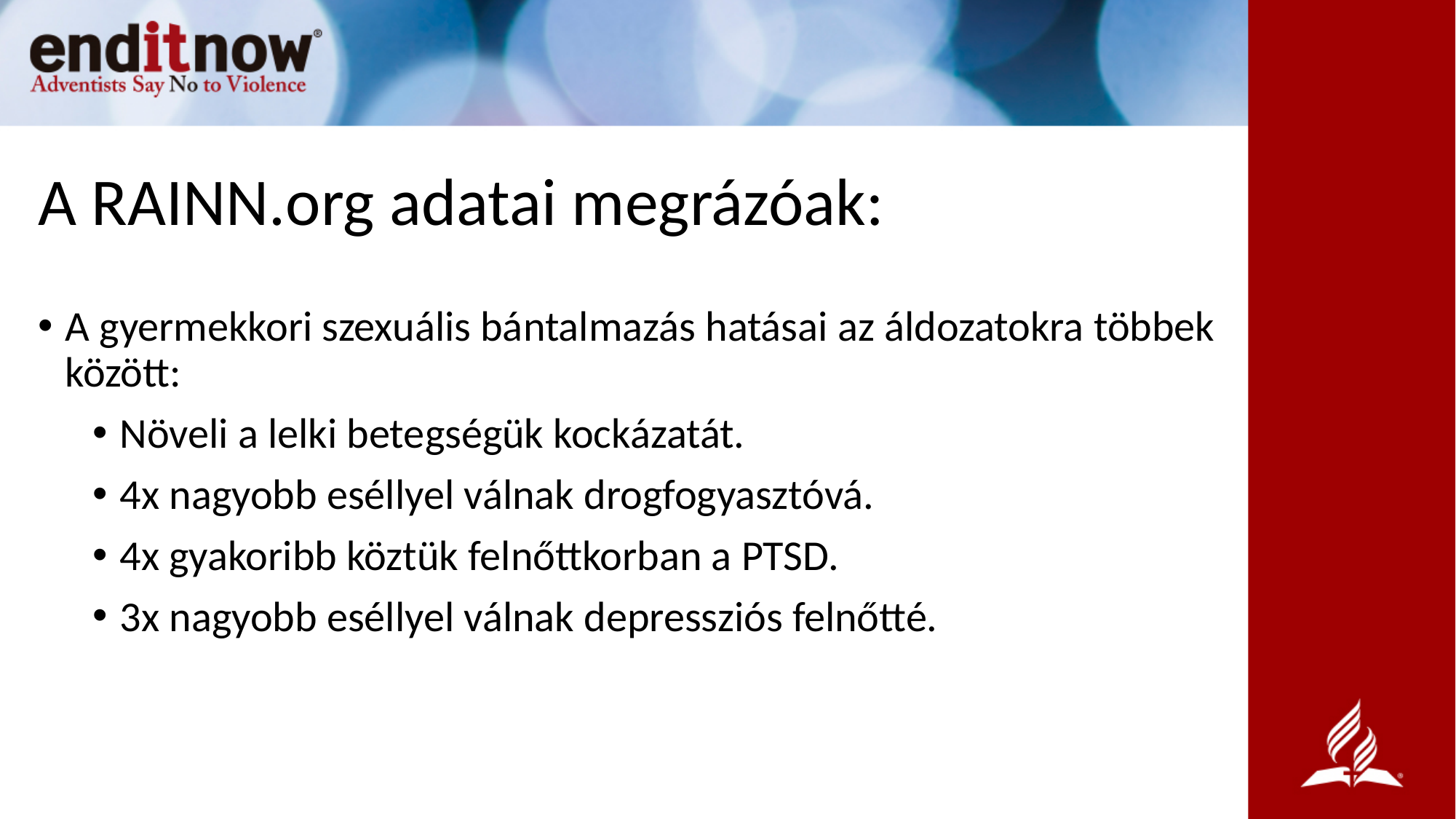

# A RAINN.org adatai megrázóak:
A gyermekkori szexuális bántalmazás hatásai az áldozatokra többek között:
Növeli a lelki betegségük kockázatát.
4x nagyobb eséllyel válnak drogfogyasztóvá.
4x gyakoribb köztük felnőttkorban a PTSD.
3x nagyobb eséllyel válnak depressziós felnőtté.